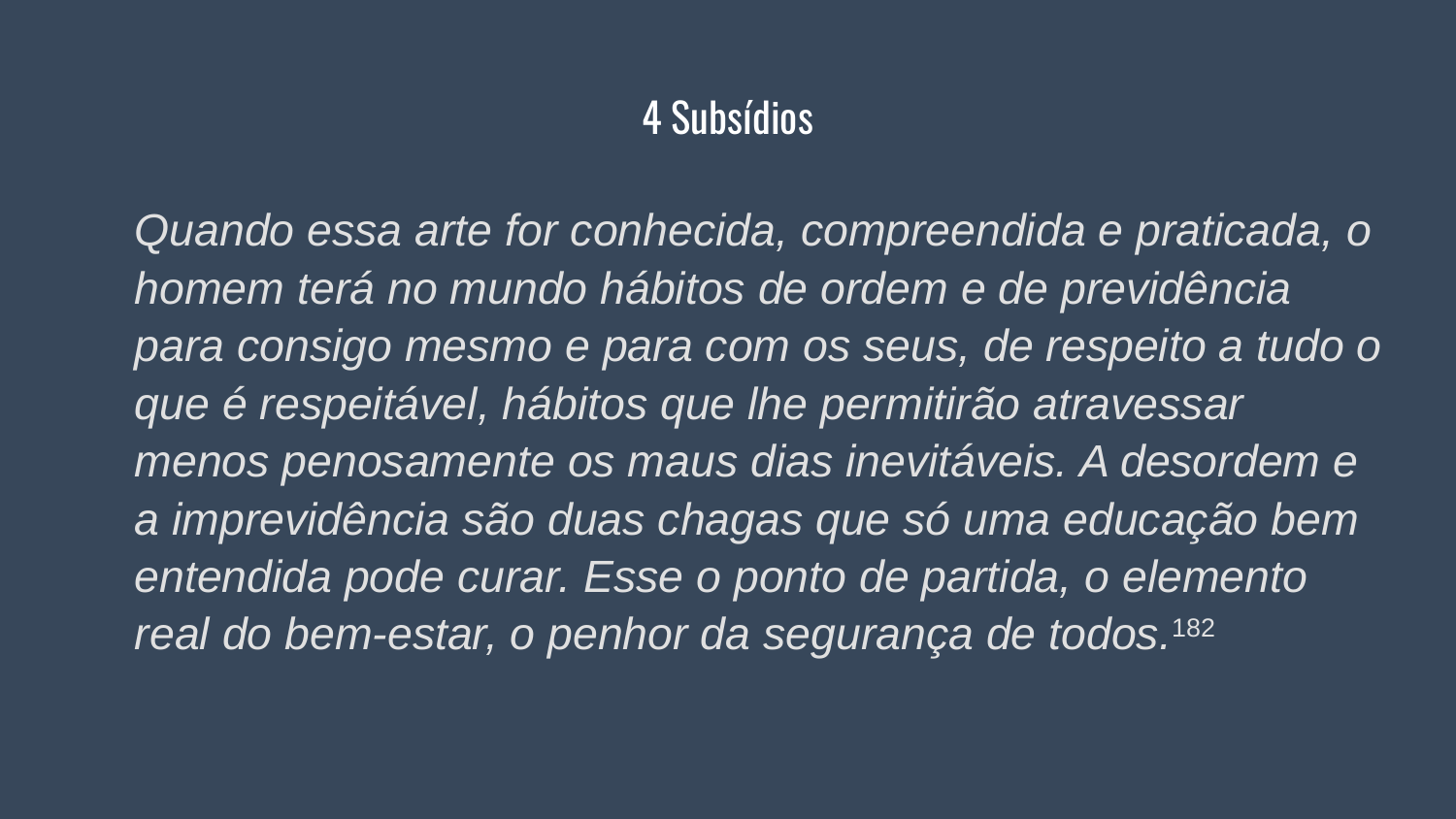

# 4 Subsídios
Quando essa arte for conhecida, compreendida e praticada, o homem terá no mundo hábitos de ordem e de previdência para consigo mesmo e para com os seus, de respeito a tudo o que é respeitável, hábitos que lhe permitirão atravessar menos penosamente os maus dias inevitáveis. A desordem e a imprevidência são duas chagas que só uma educação bem entendida pode curar. Esse o ponto de partida, o elemento real do bem-estar, o penhor da segurança de todos.182